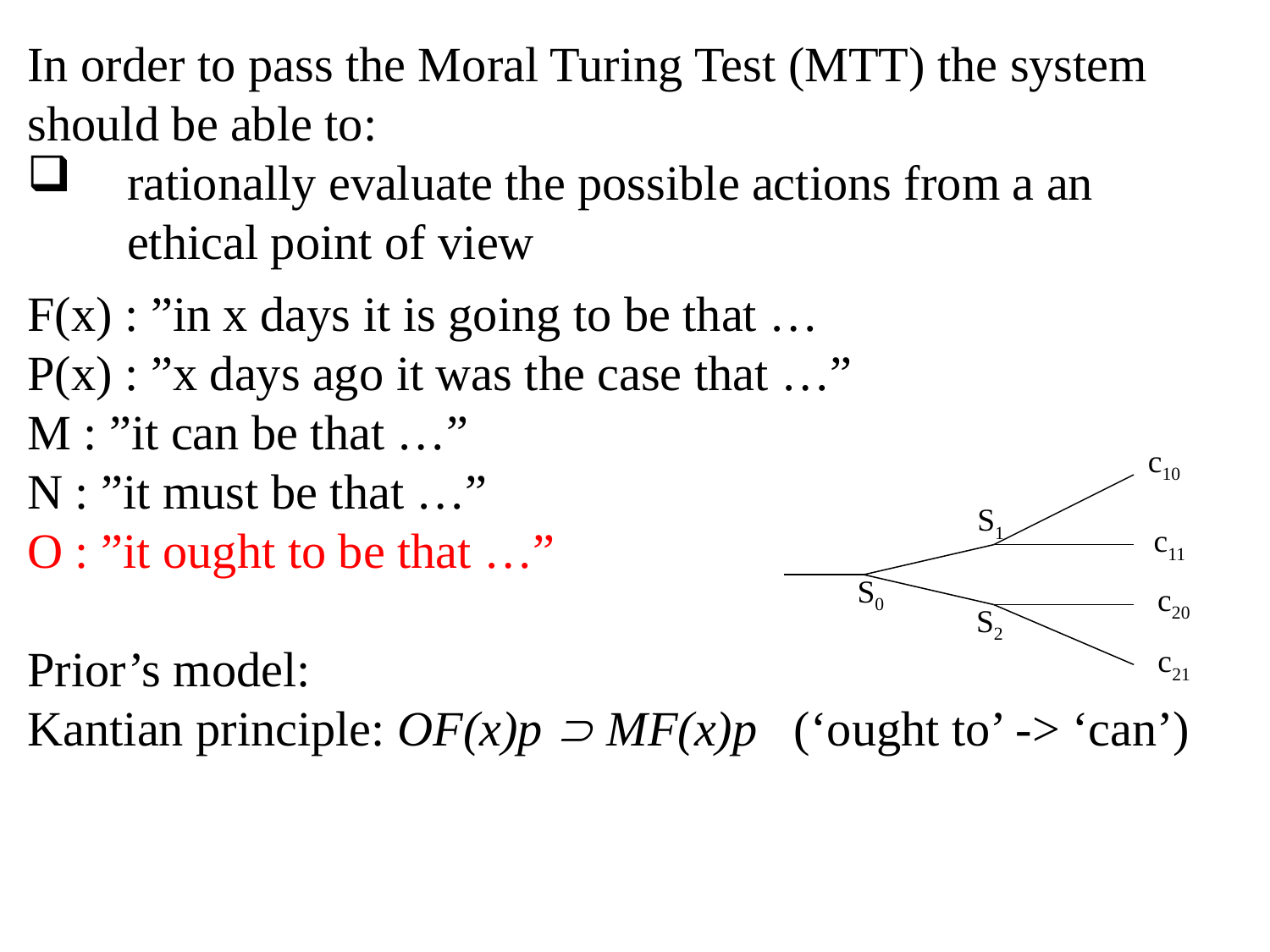

In order to pass the Moral Turing Test (MTT) the system should be able to:
rationally evaluate the possible actions from a an ethical point of view
F(x) : ”in x days it is going to be that …
P(x) : ”x days ago it was the case that …”
M : ”it can be that …”
N : ”it must be that …”
O : ”it ought to be that …”

Prior’s model:
Kantian principle: OF(x)p ⊃ MF(x)p   (‘ought to’ -> ‘can’)
c10
S1
c11
S0
c20
S2
c21